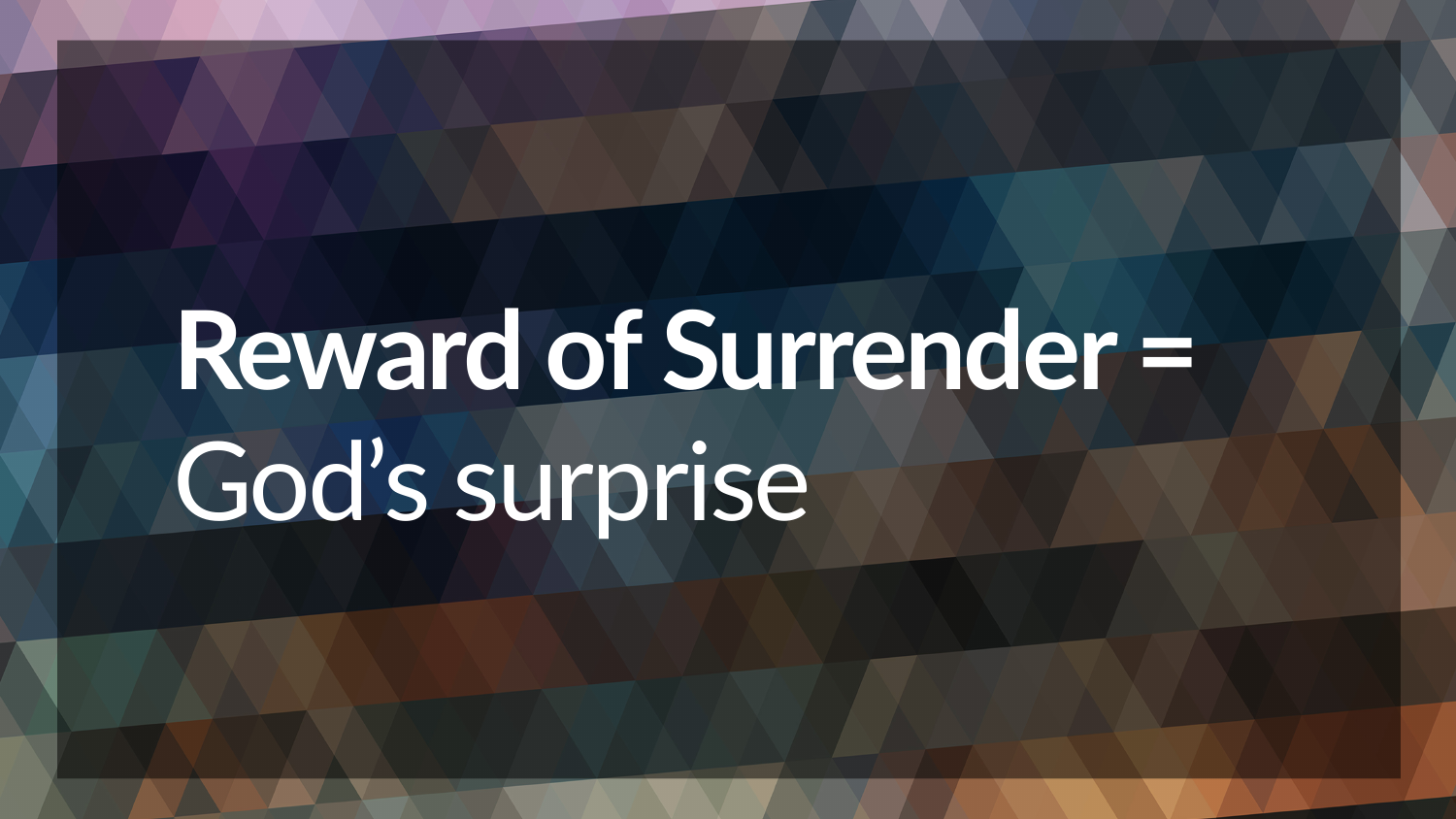

# Reward of Surrender = God’s surprise